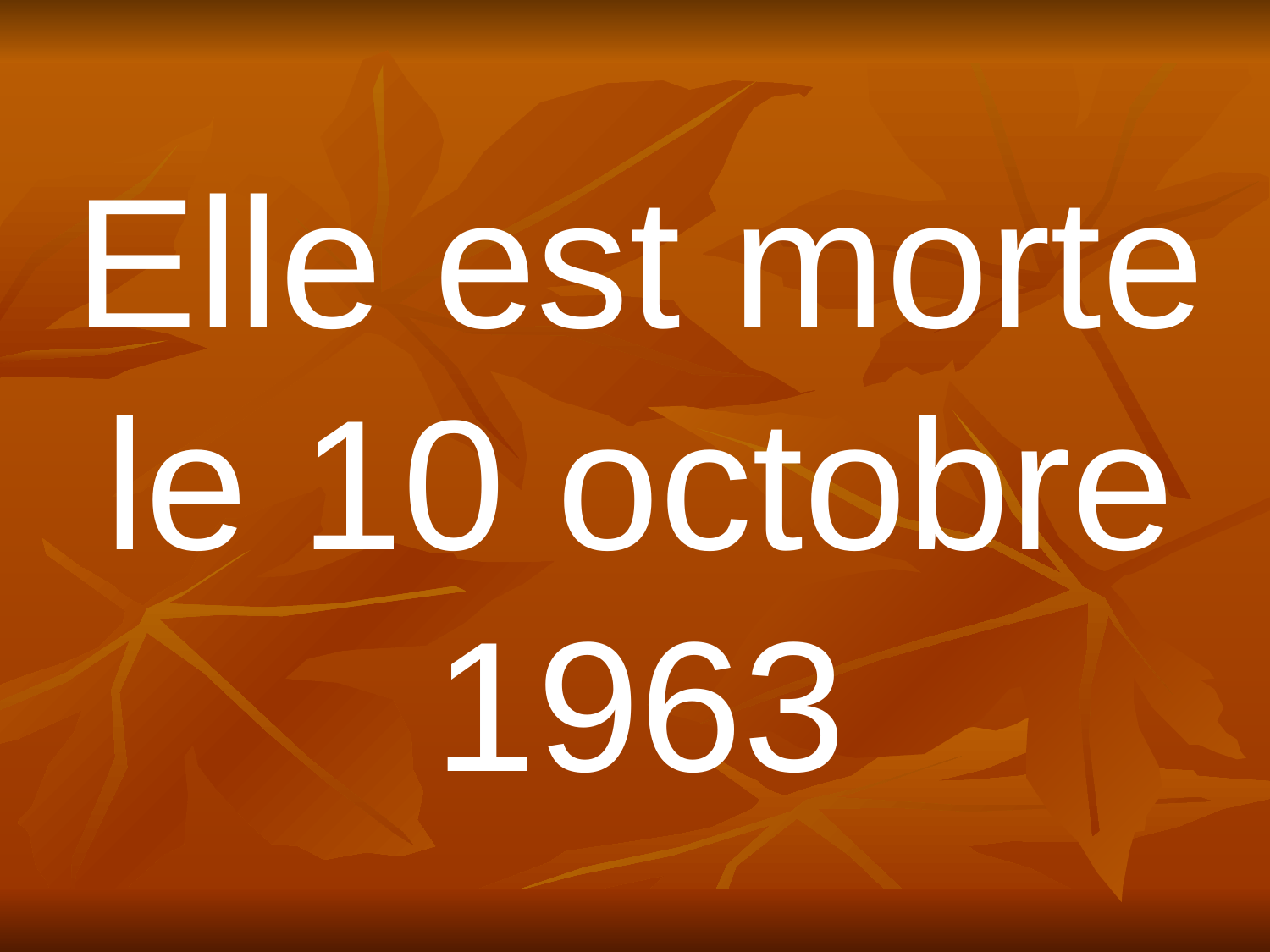

Elle est morte le 10 octobre 1963